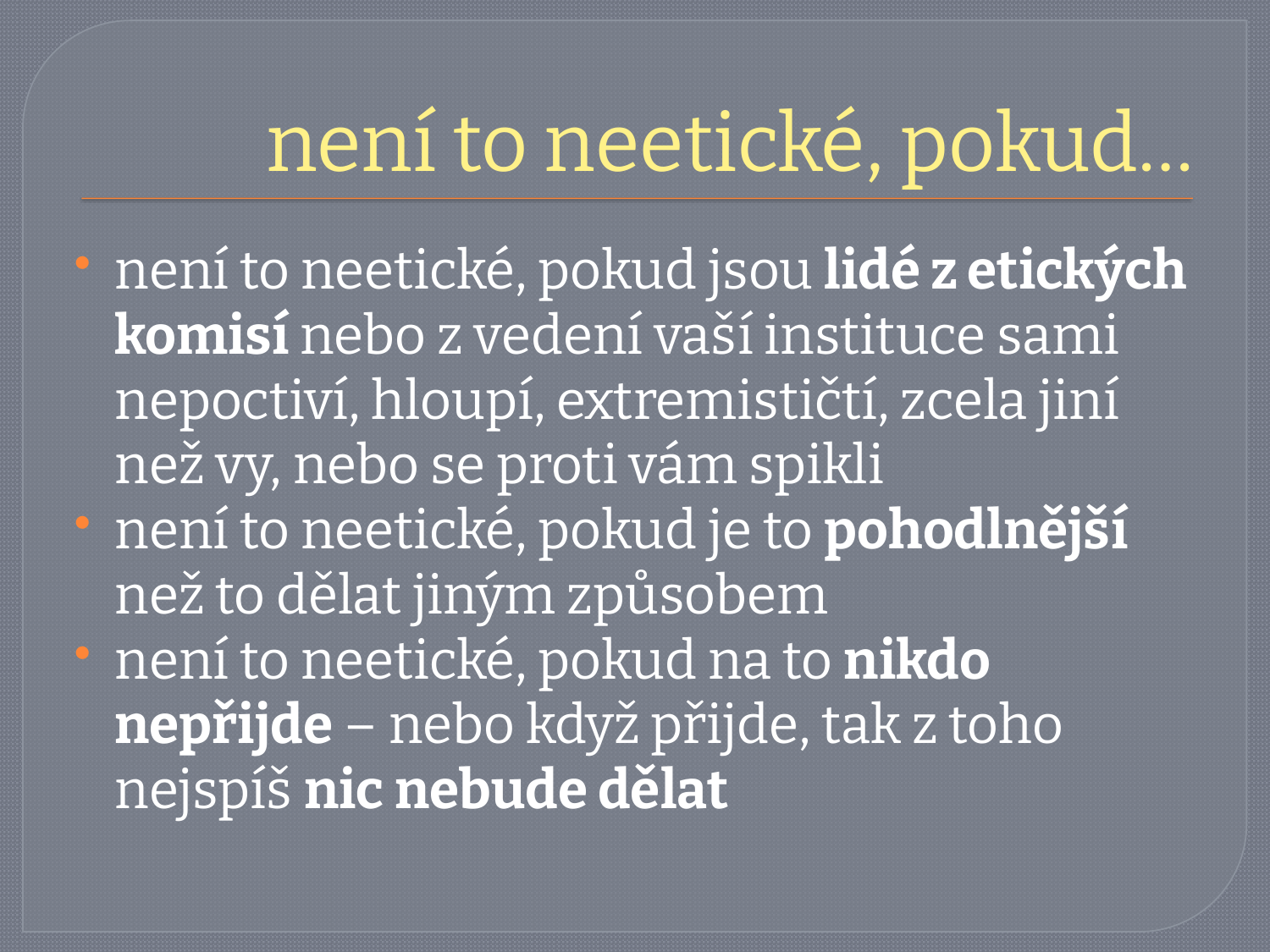

# není to neetické, pokud…
není to neetické, pokud jsou lidé z etických komisí nebo z vedení vaší instituce sami nepoctiví, hloupí, extremističtí, zcela jiní než vy, nebo se proti vám spikli
není to neetické, pokud je to pohodlnější než to dělat jiným způsobem
není to neetické, pokud na to nikdo nepřijde – nebo když přijde, tak z toho nejspíš nic nebude dělat